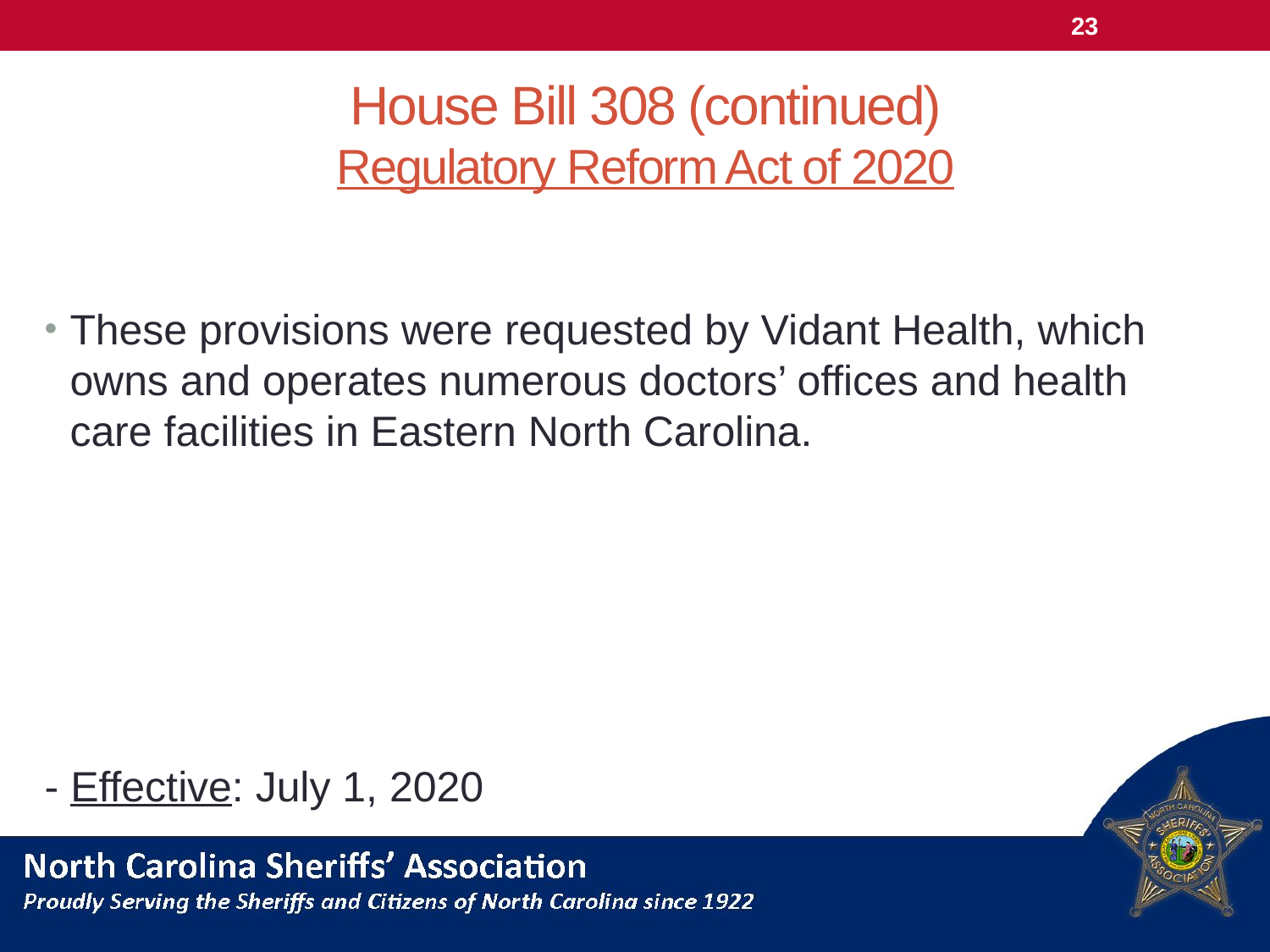

23
# House Bill 308 (continued) Regulatory Reform Act of 2020
These provisions were requested by Vidant Health, which owns and operates numerous doctors’ offices and health care facilities in Eastern North Carolina.

- Effective: July 1, 2020